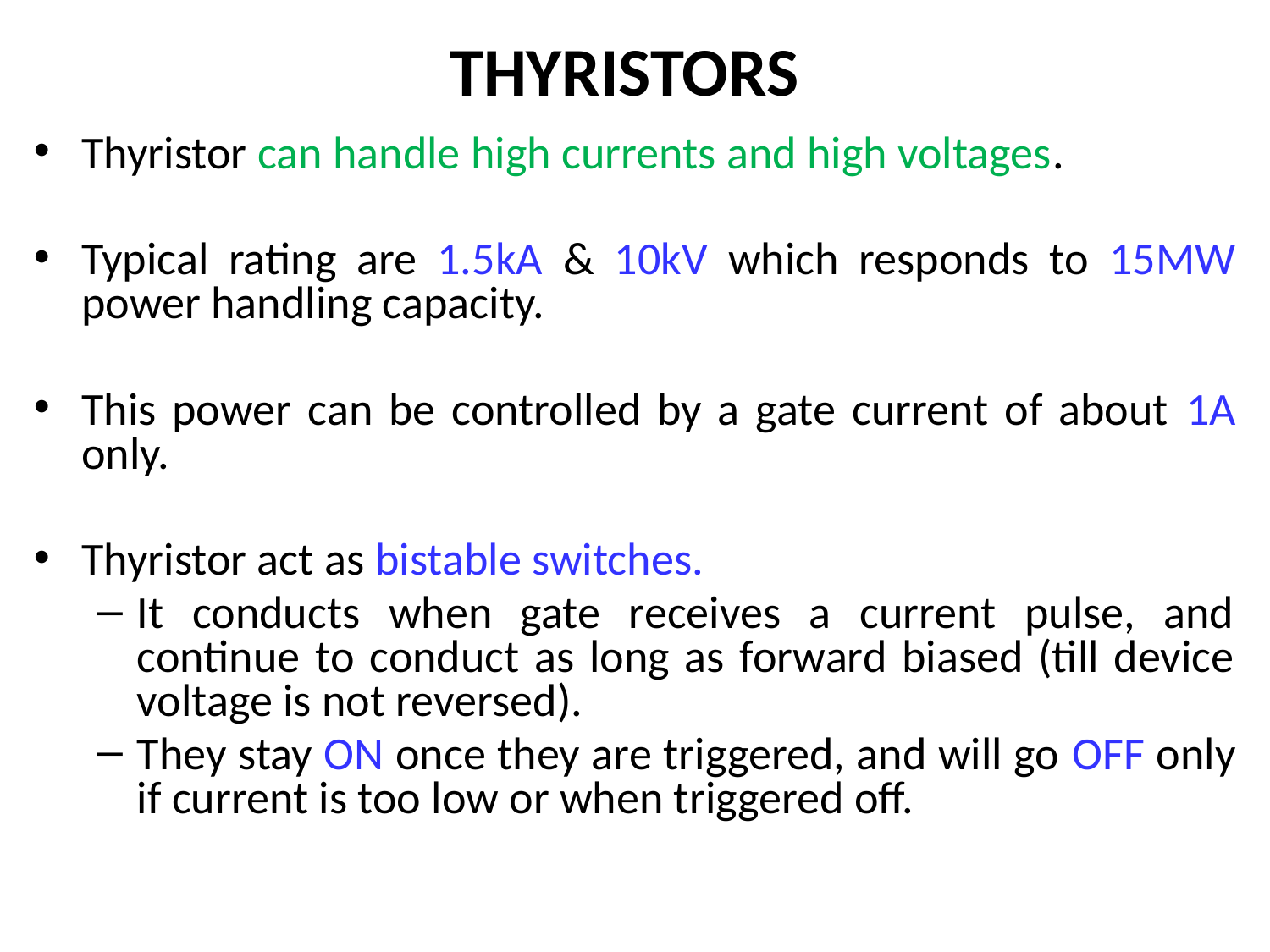

# THYRISTORS
Thyristor can handle high currents and high voltages.

Typical rating are 1.5kA & 10kV which responds to 15MW power handling capacity.

This power can be controlled by a gate current of about 1A only.

Thyristor act as bistable switches.
It conducts when gate receives a current pulse, and continue to conduct as long as forward biased (till device voltage is not reversed).
They stay ON once they are triggered, and will go OFF only if current is too low or when triggered off.